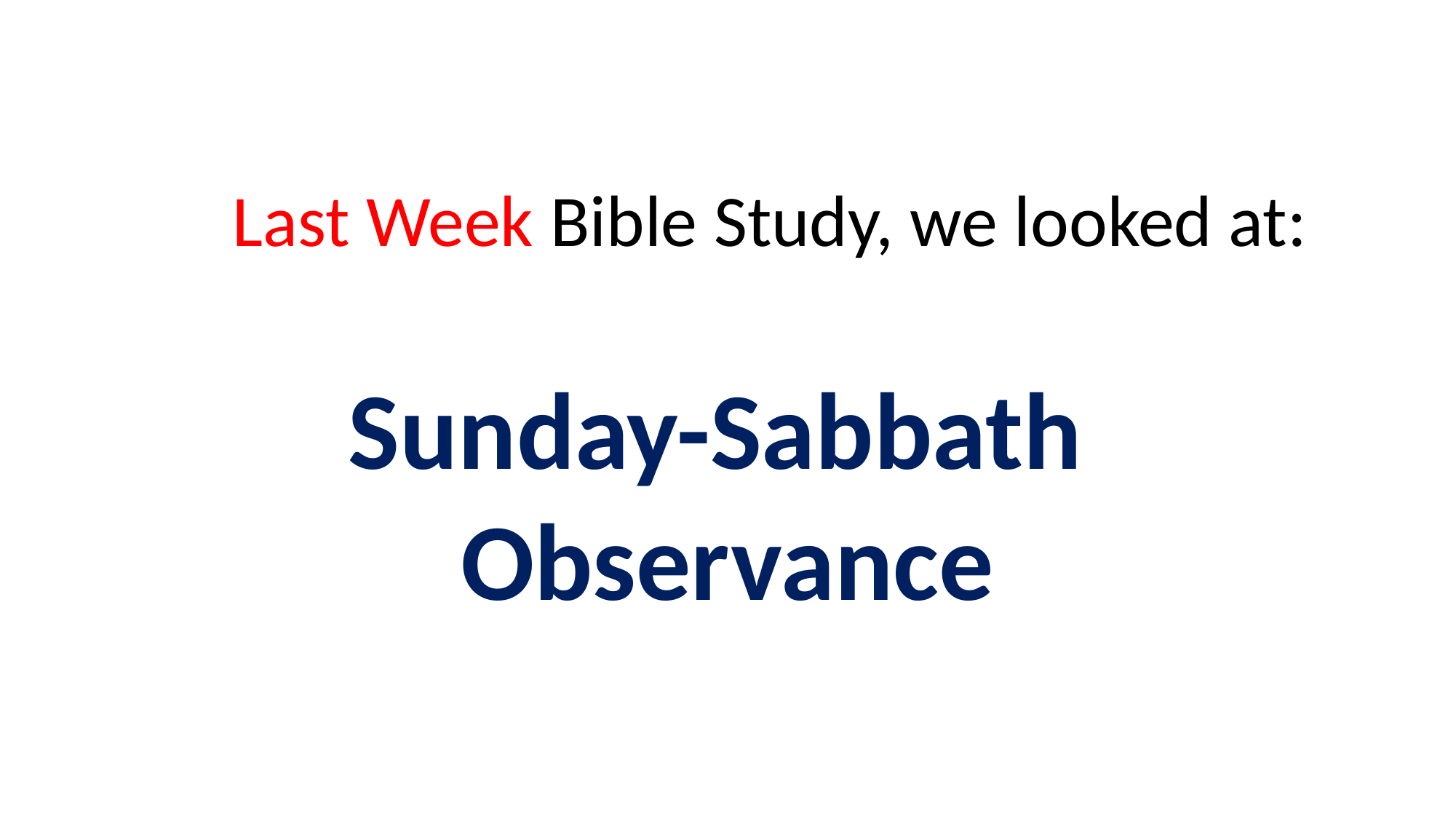

Last Week Bible Study, we looked at:
Sunday-Sabbath
Observance